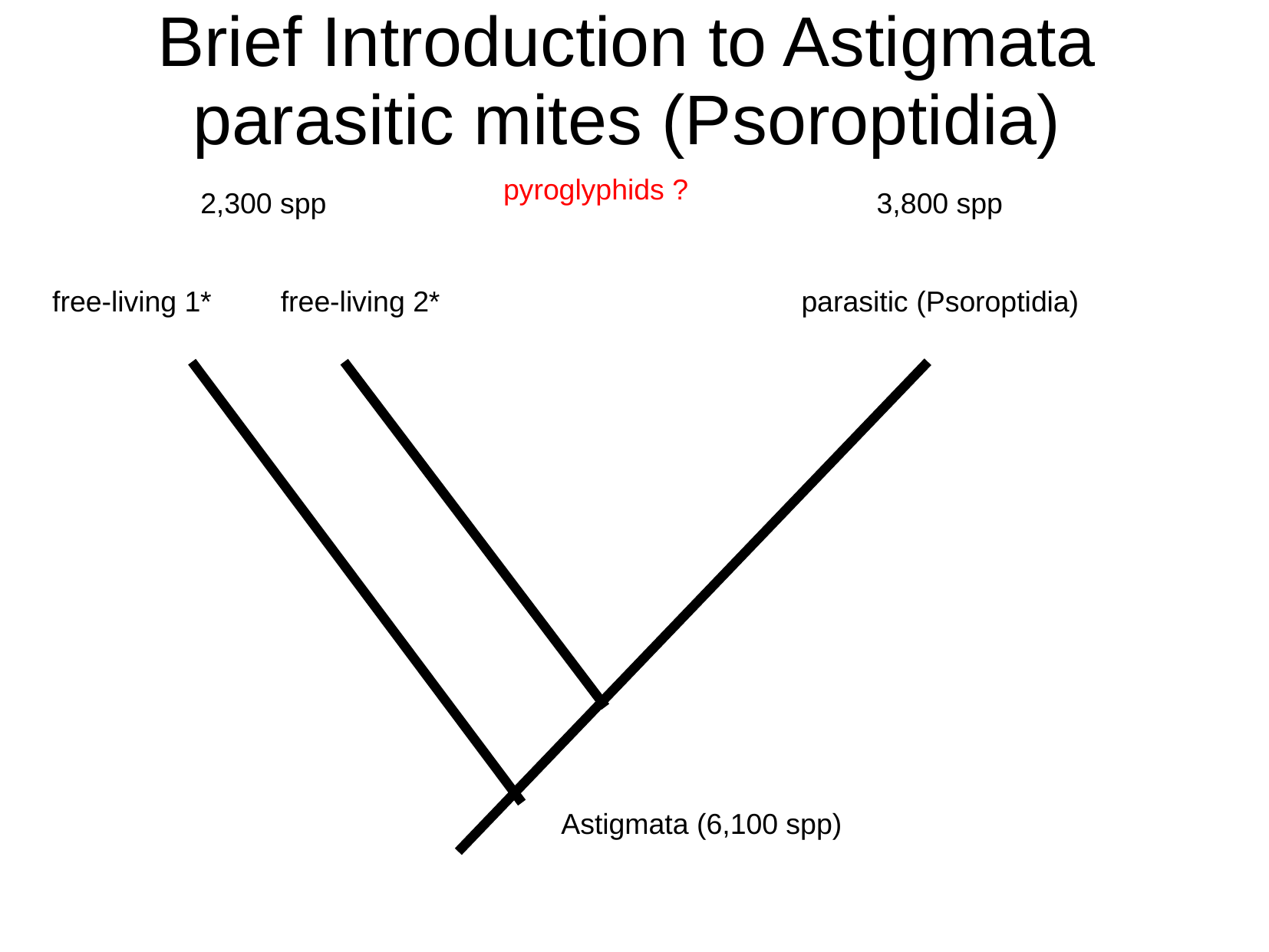

# Brief Introduction to Astigmata parasitic mites (Psoroptidia)
pyroglyphids ?
2,300 spp
3,800 spp
free-living 1*
free-living 2*
parasitic (Psoroptidia)
Astigmata (6,100 spp)